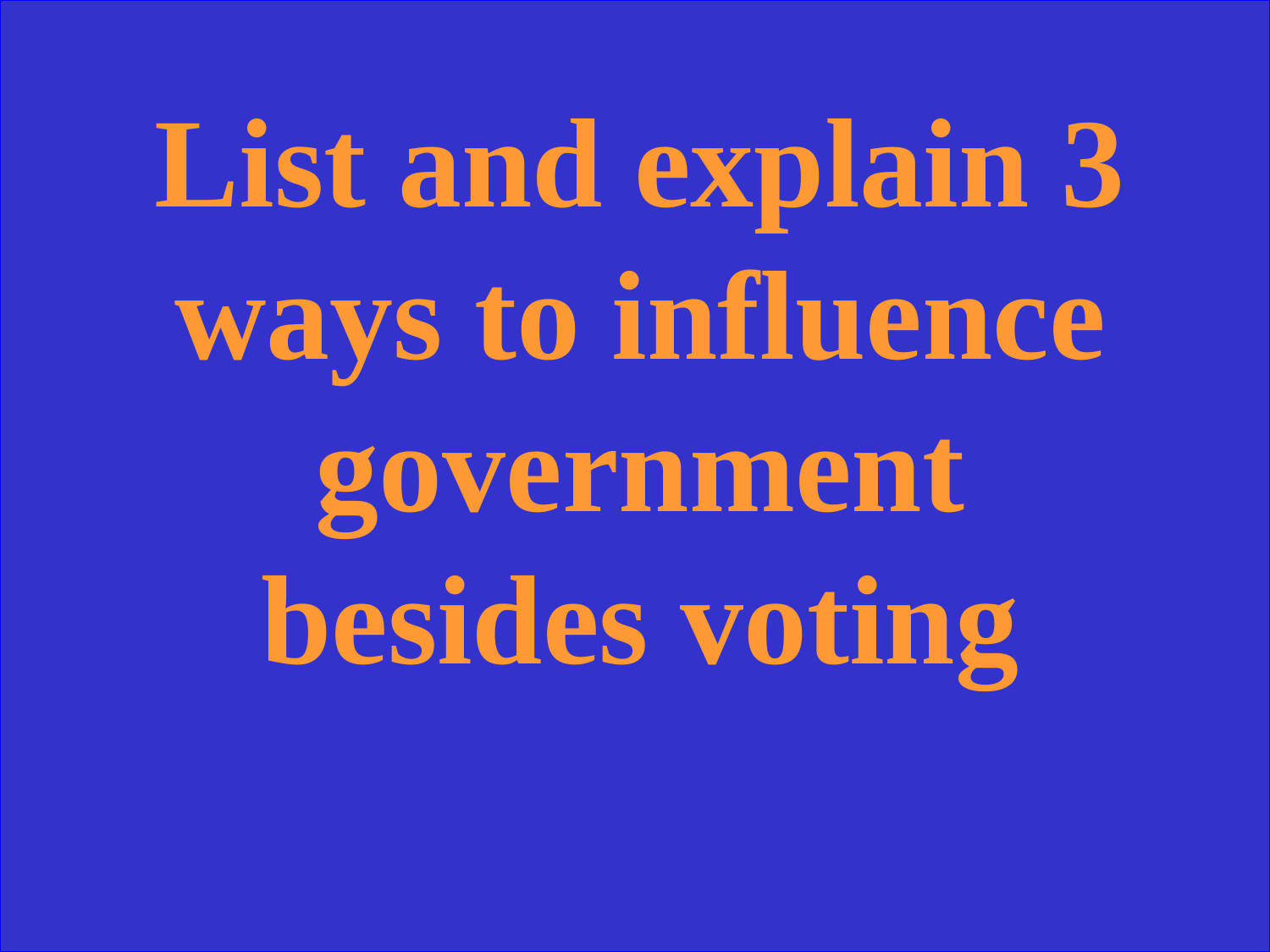

List and explain 3 ways to influence government besides voting